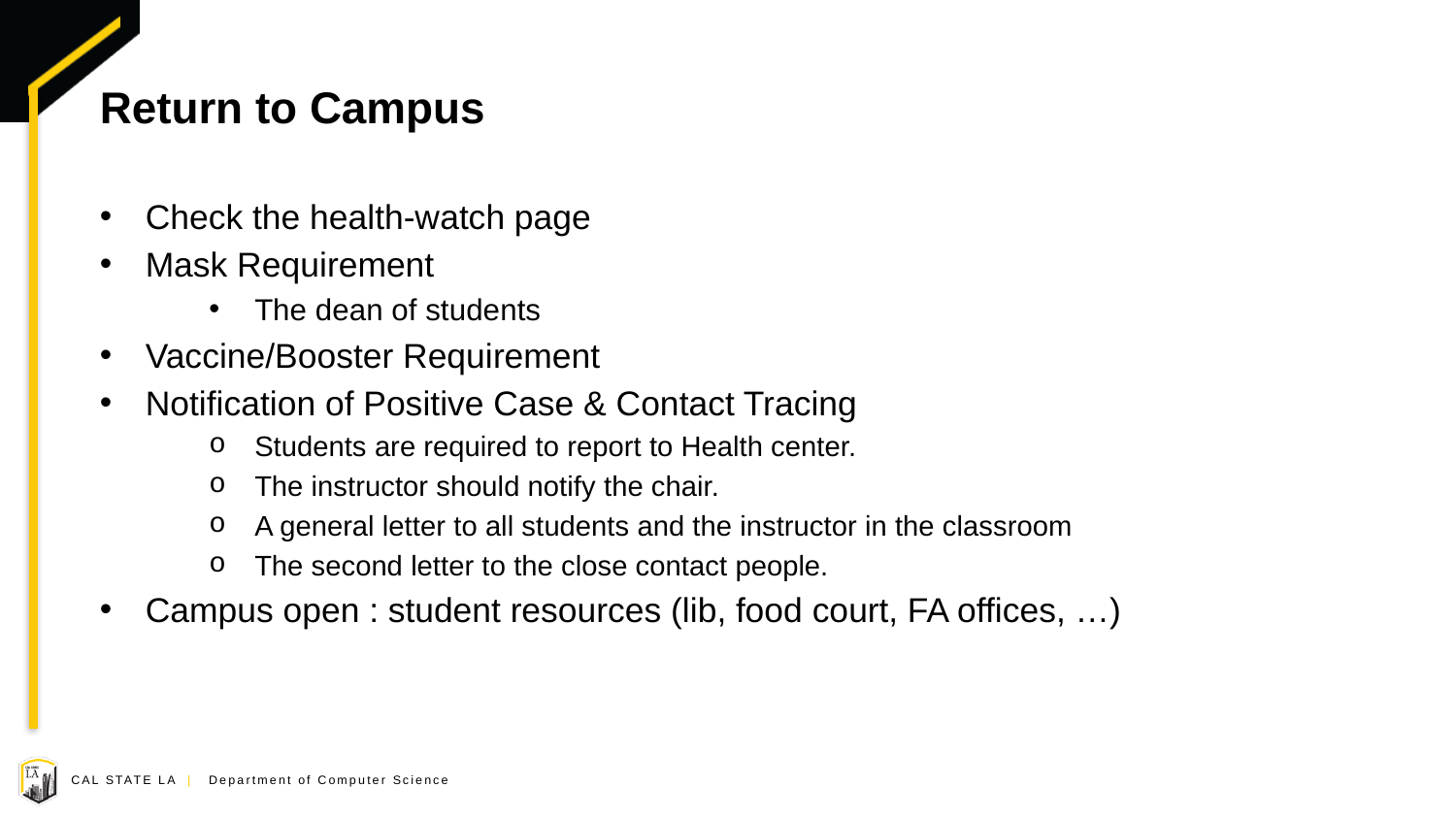

# Return to Campus
Check the health-watch page
Mask Requirement
The dean of students
Vaccine/Booster Requirement
Notification of Positive Case & Contact Tracing
Students are required to report to Health center.
The instructor should notify the chair.
A general letter to all students and the instructor in the classroom
The second letter to the close contact people.
Campus open : student resources (lib, food court, FA offices, …)